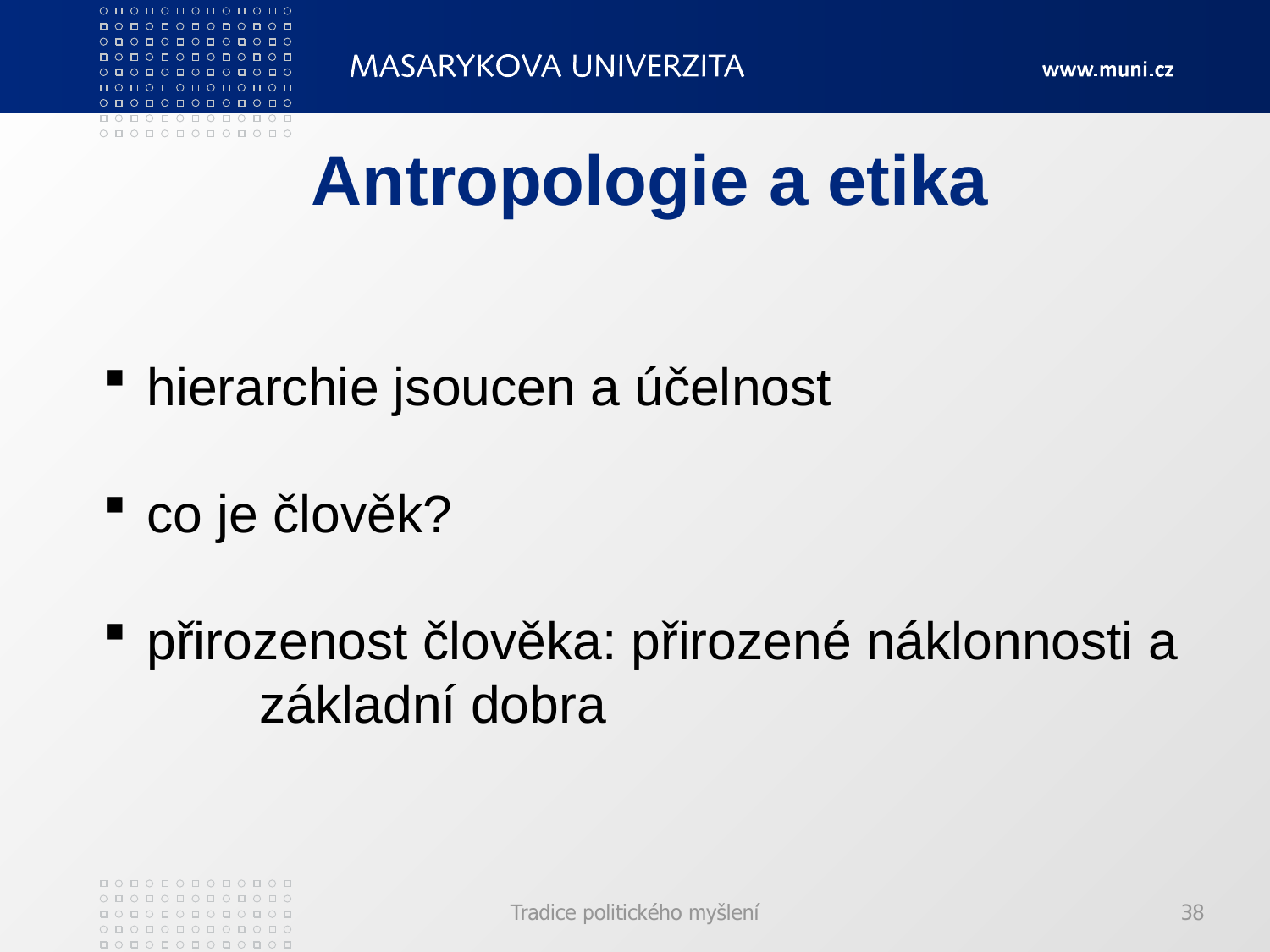

# Antropologie a etika
 hierarchie jsoucen a účelnost

 co je člověk?

 přirozenost člověka: přirozené náklonnosti a 	základní dobra
Tradice politického myšlení
38